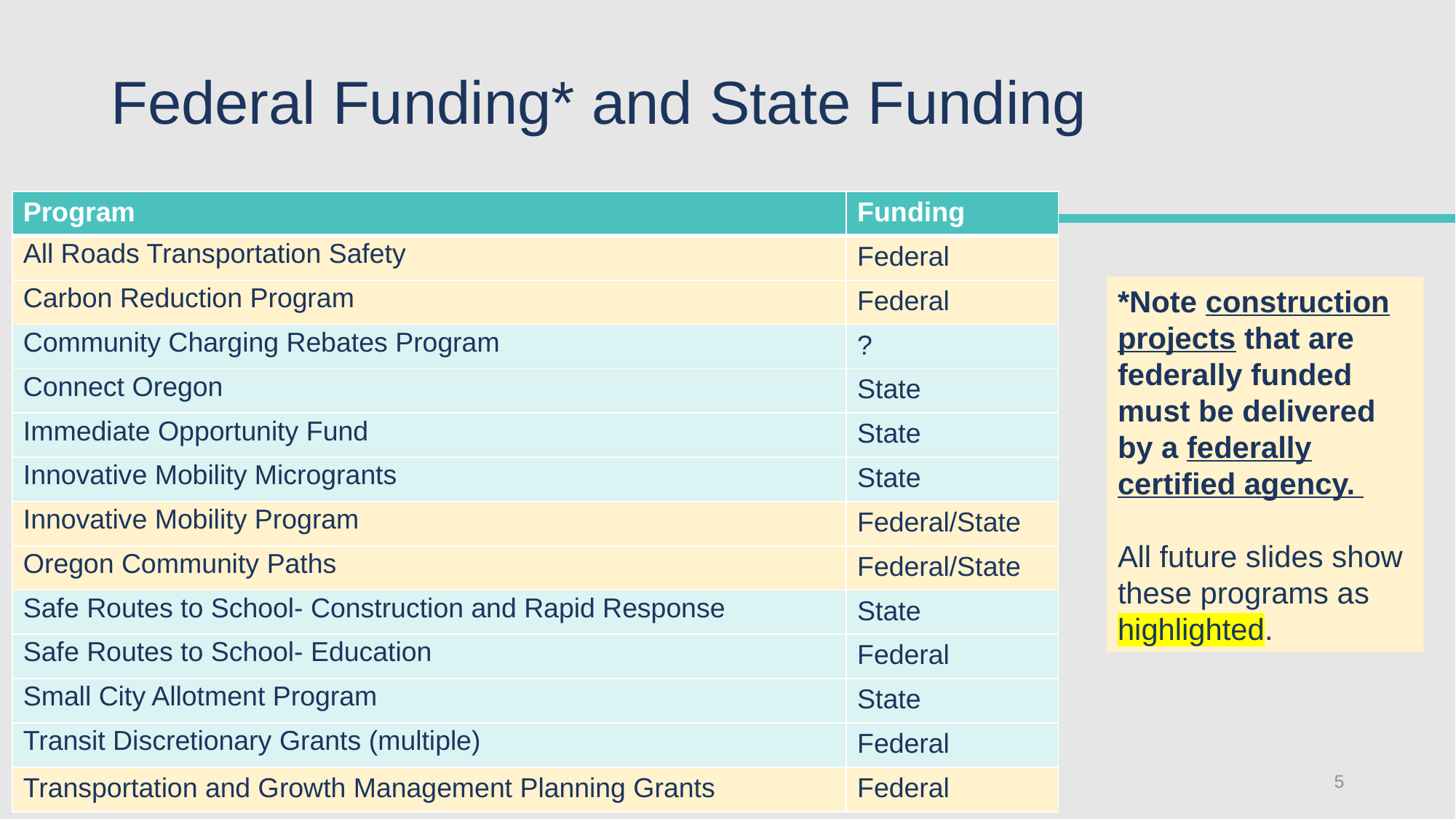

# Federal Funding* and State Funding
| Program | Funding |
| --- | --- |
| All Roads Transportation Safety | Federal |
| Carbon Reduction Program | Federal |
| Community Charging Rebates Program | ? |
| Connect Oregon | State |
| Immediate Opportunity Fund | State |
| Innovative Mobility Microgrants | State |
| Innovative Mobility Program | Federal/State |
| Oregon Community Paths | Federal/State |
| Safe Routes to School- Construction and Rapid Response | State |
| Safe Routes to School- Education | Federal |
| Small City Allotment Program | State |
| Transit Discretionary Grants (multiple) | Federal |
| Transportation and Growth Management Planning Grants | Federal |
*Note construction projects that are federally funded must be delivered by a federally certified agency.

All future slides show these programs as highlighted.
5